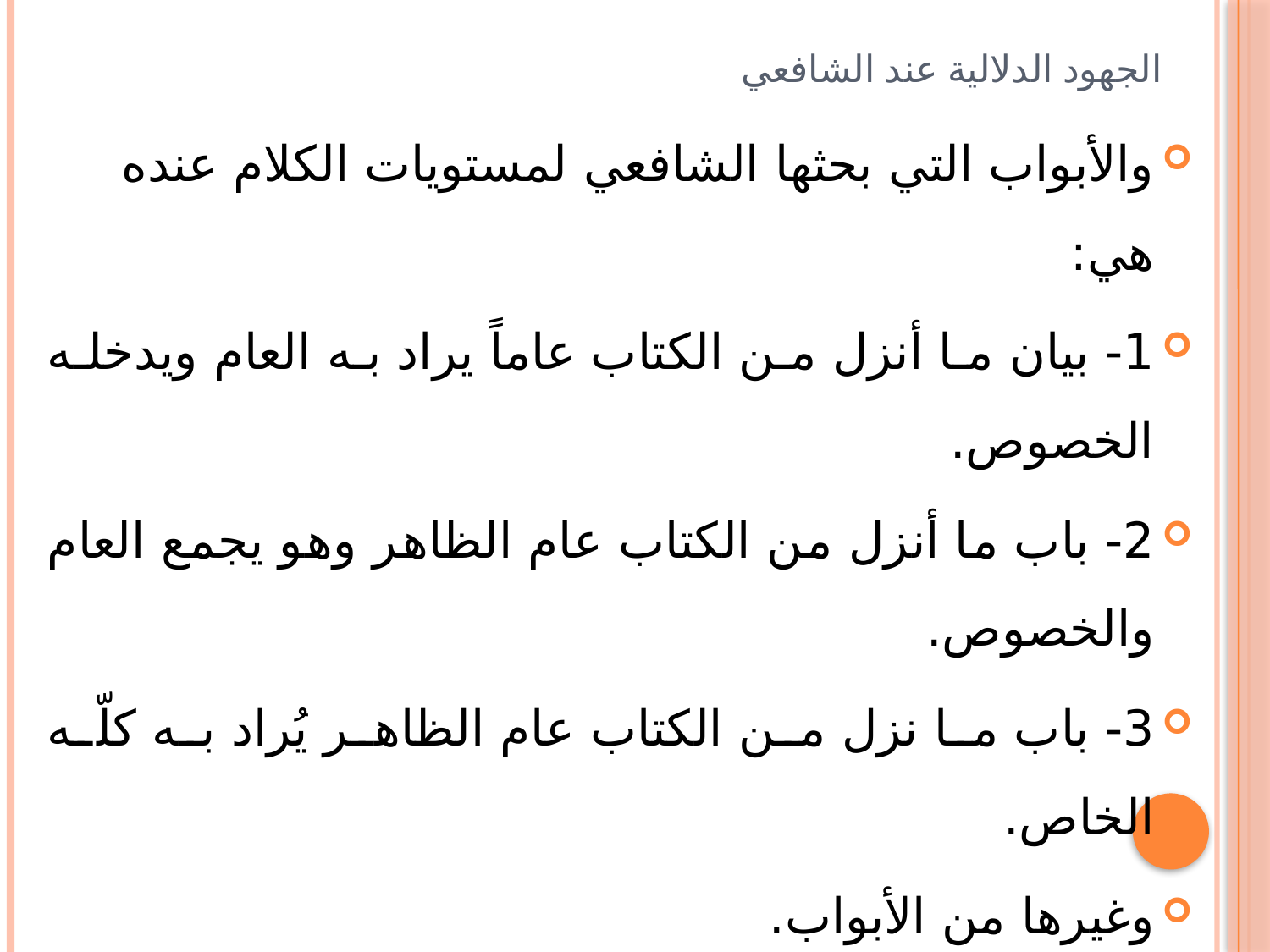

# الجهود الدلالية عند الشافعي
والأبواب التي بحثها الشافعي لمستويات الكلام عنده هي:
1- بيان ما أنزل من الكتاب عاماً يراد به العام ويدخله الخصوص.
2- باب ما أنزل من الكتاب عام الظاهر وهو يجمع العام والخصوص.
3- باب ما نزل من الكتاب عام الظاهر يُراد به كلّه الخاص.
وغيرها من الأبواب.
لقد ربط الشافعي تحليله لبنية الخطاب على أساس موقعه من المتلقي. وذلك ظاهر في أنّ الخطاب يحمل تأليفاً لمدلولاته ليس غريباً عمّا اعتاد سماعه المتلقي الذي يقوم بعملية تفكيك لبنية الخطاب بعد حصر مدلولاته، والوقوف على مقاصد صاحب الخطاب.